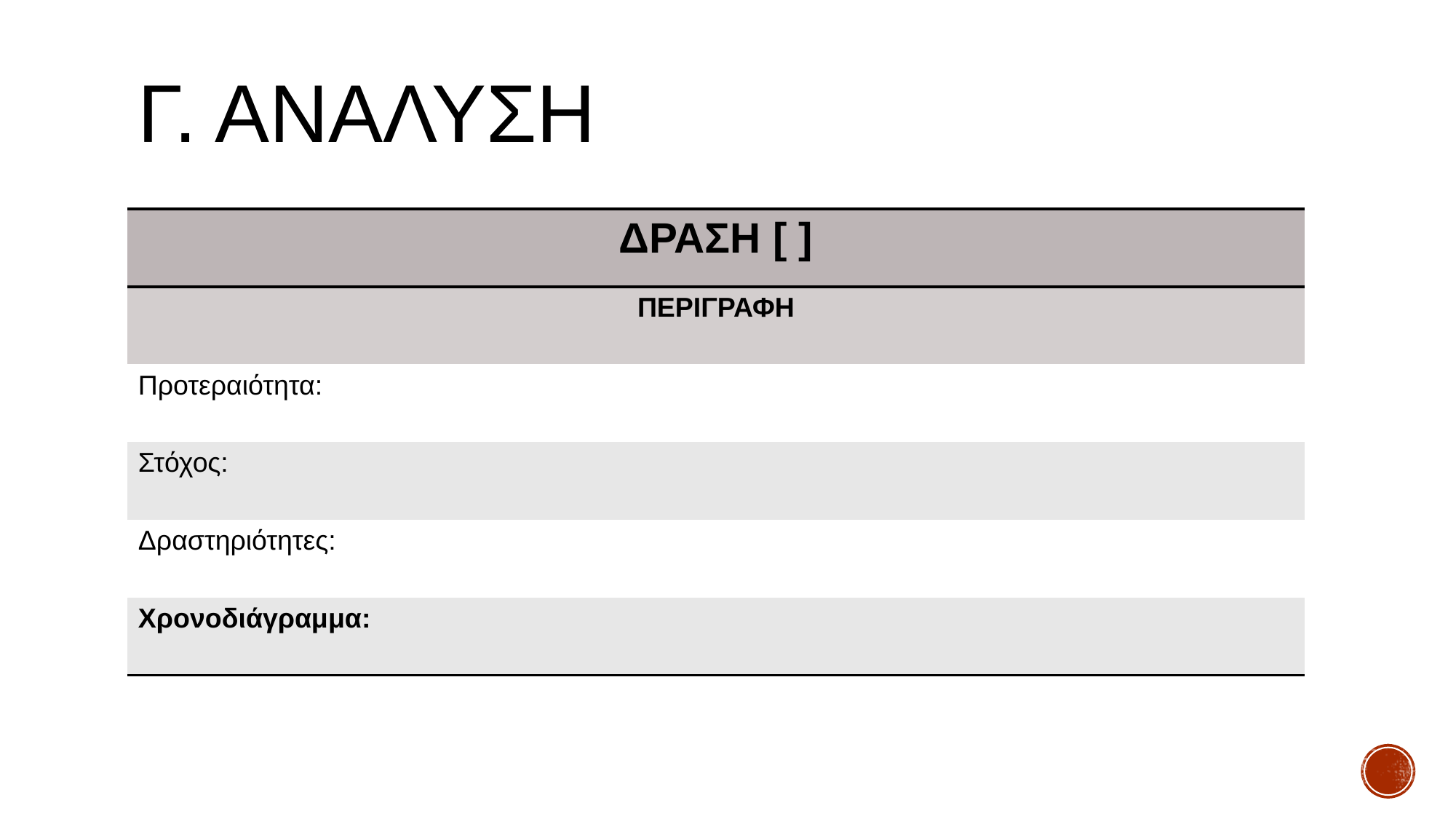

# Γ. Αναλυση
| ΔΡΑΣΗ [ ] |
| --- |
| ΠΕΡΙΓΡΑΦΗ |
| Προτεραιότητα: |
| Στόχος: |
| Δραστηριότητες: |
| Χρονοδιάγραμμα: |